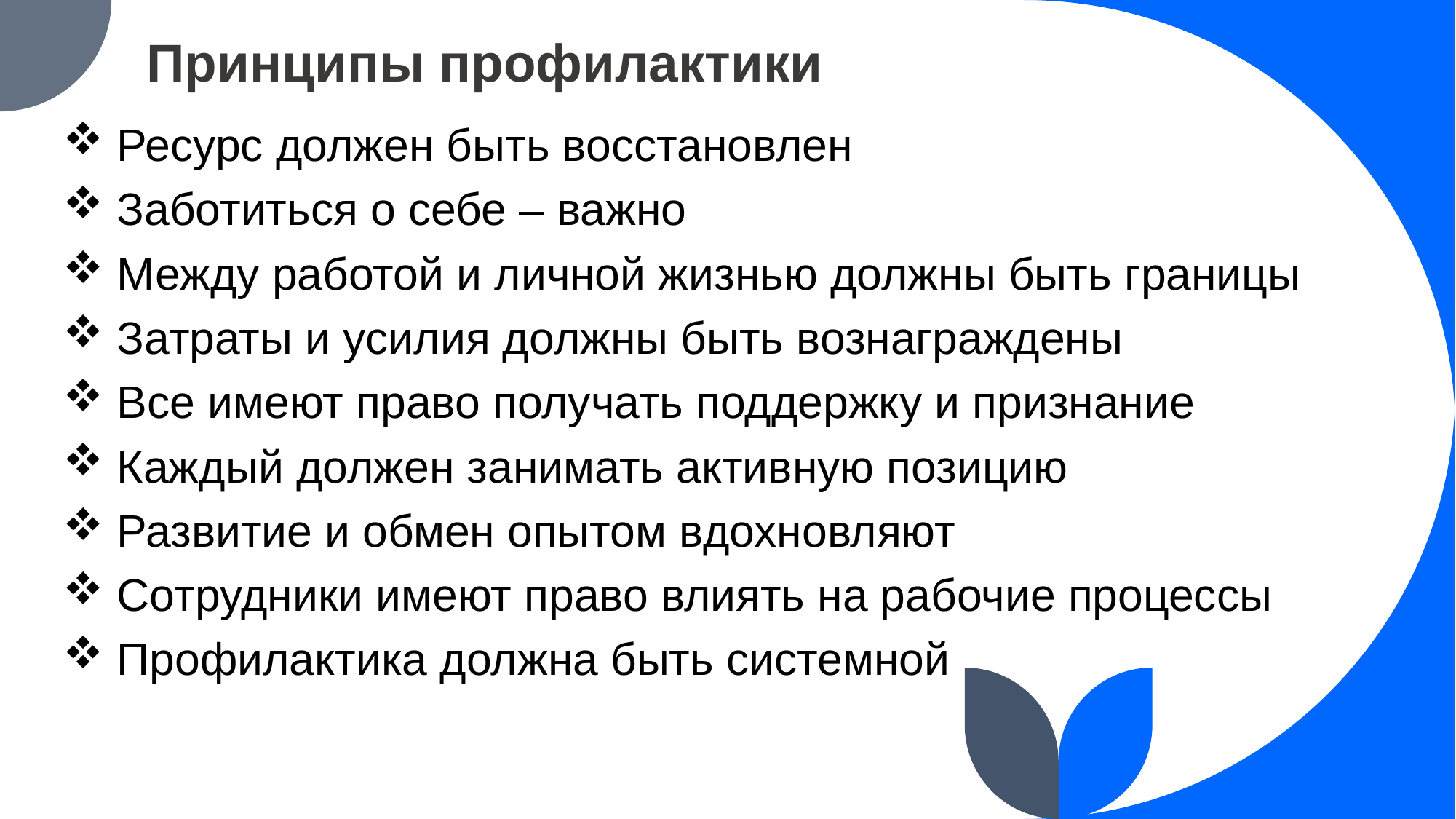

# Принципы профилактики
 Ресурс должен быть восстановлен
 Заботиться о себе – важно
 Между работой и личной жизнью должны быть границы
 Затраты и усилия должны быть вознаграждены
 Все имеют право получать поддержку и признание
 Каждый должен занимать активную позицию
 Развитие и обмен опытом вдохновляют
 Сотрудники имеют право влиять на рабочие процессы
 Профилактика должна быть системной